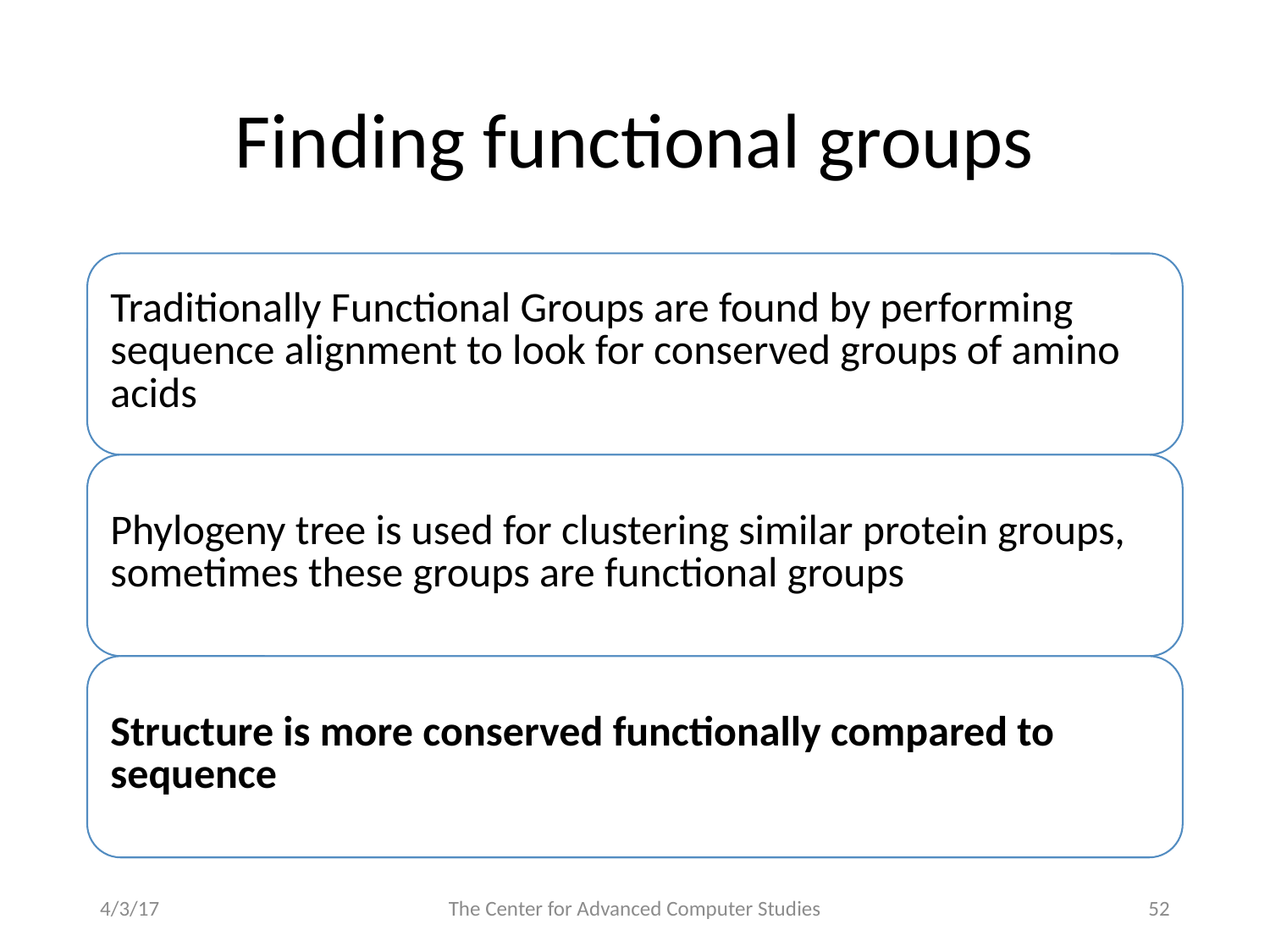

# Finding functional groups
Traditionally Functional Groups are found by performing sequence alignment to look for conserved groups of amino acids
Phylogeny tree is used for clustering similar protein groups, sometimes these groups are functional groups
Structure is more conserved functionally compared to sequence
4/3/17
The Center for Advanced Computer Studies
52